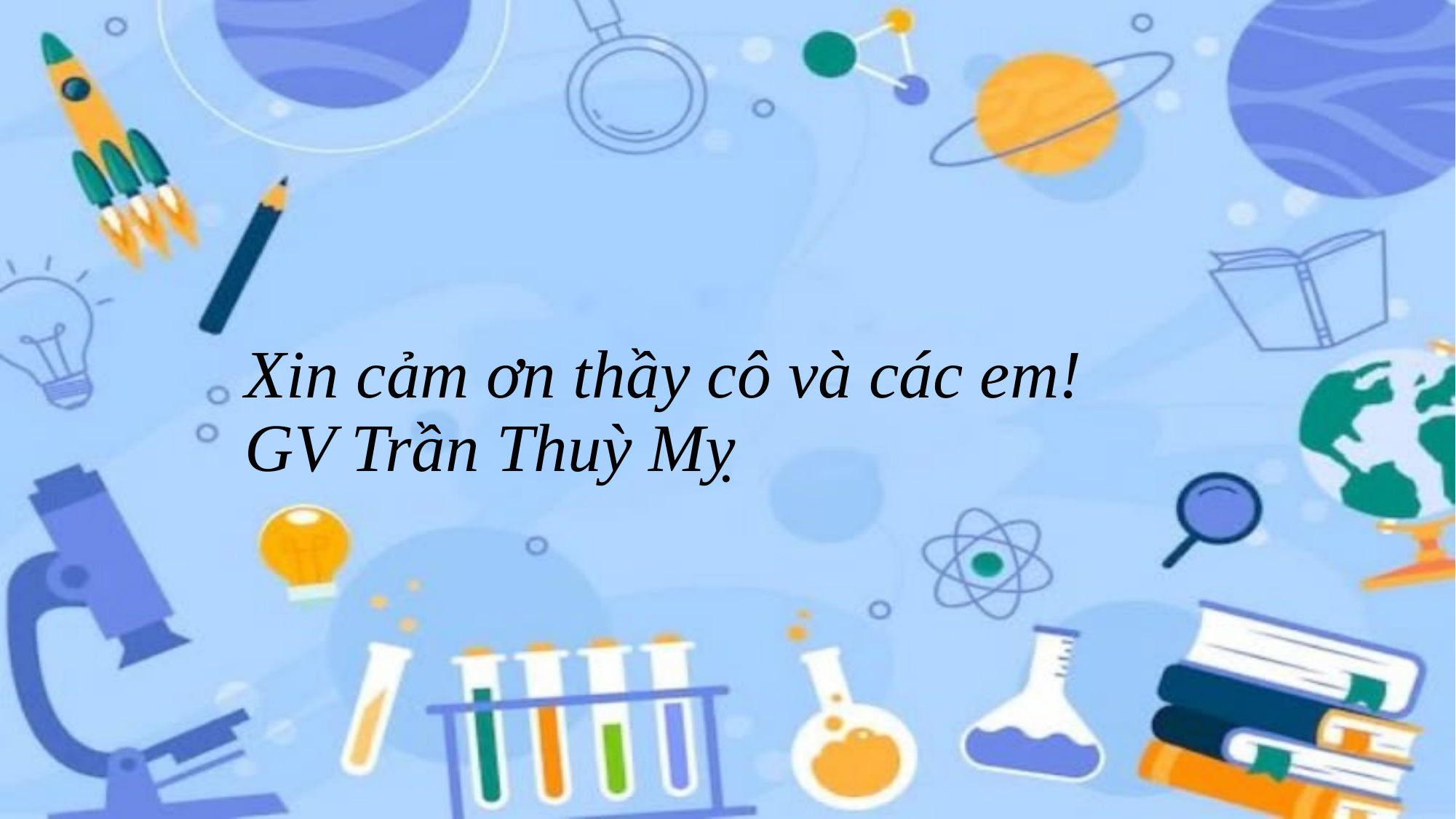

# Xin cảm ơn thầy cô và các em! GV Trần Thuỳ Mỵ